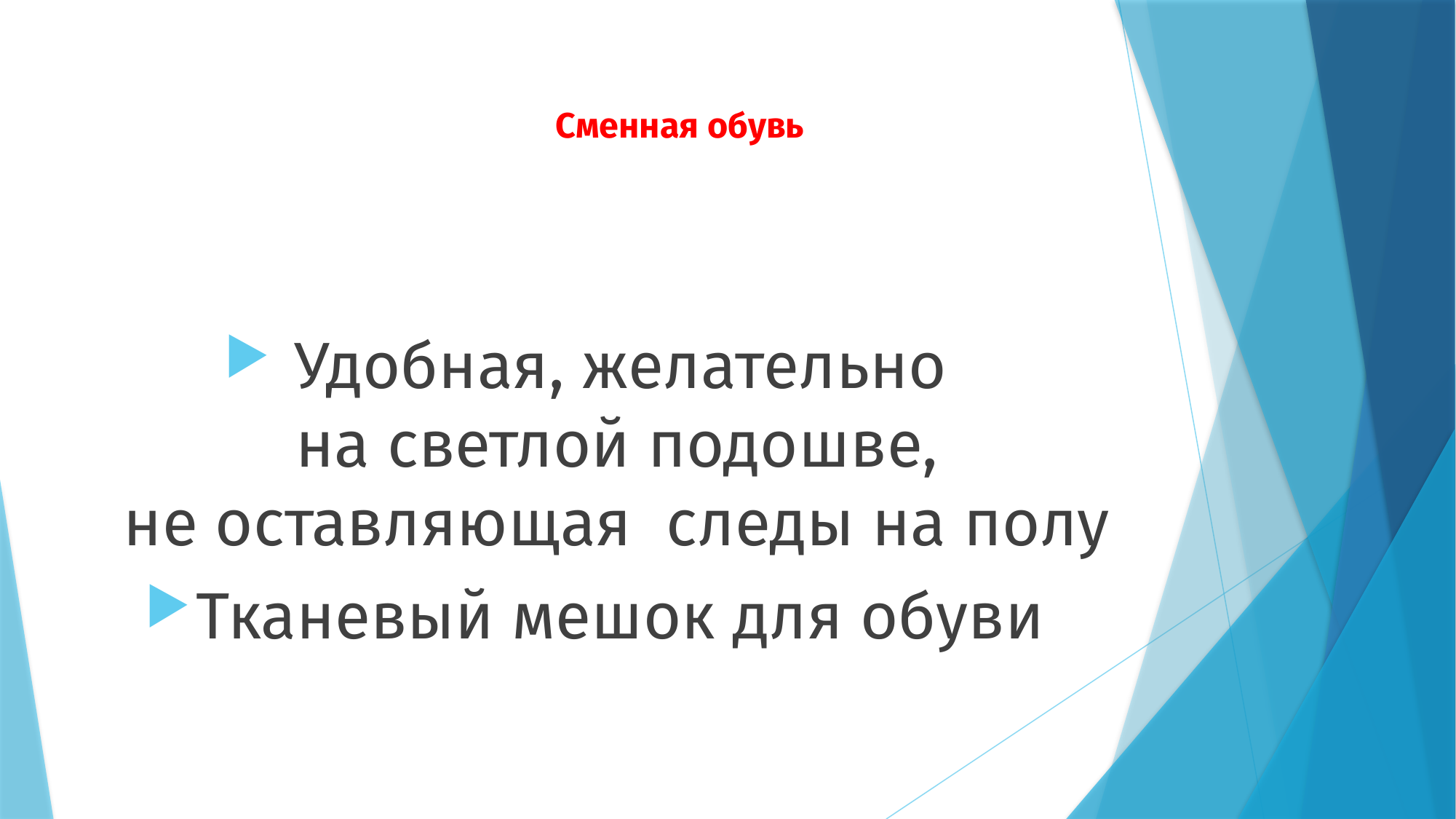

# Сменная обувь

 Удобная, желательно
на светлой подошве,
не оставляющая  следы на полу
Тканевый мешок для обуви